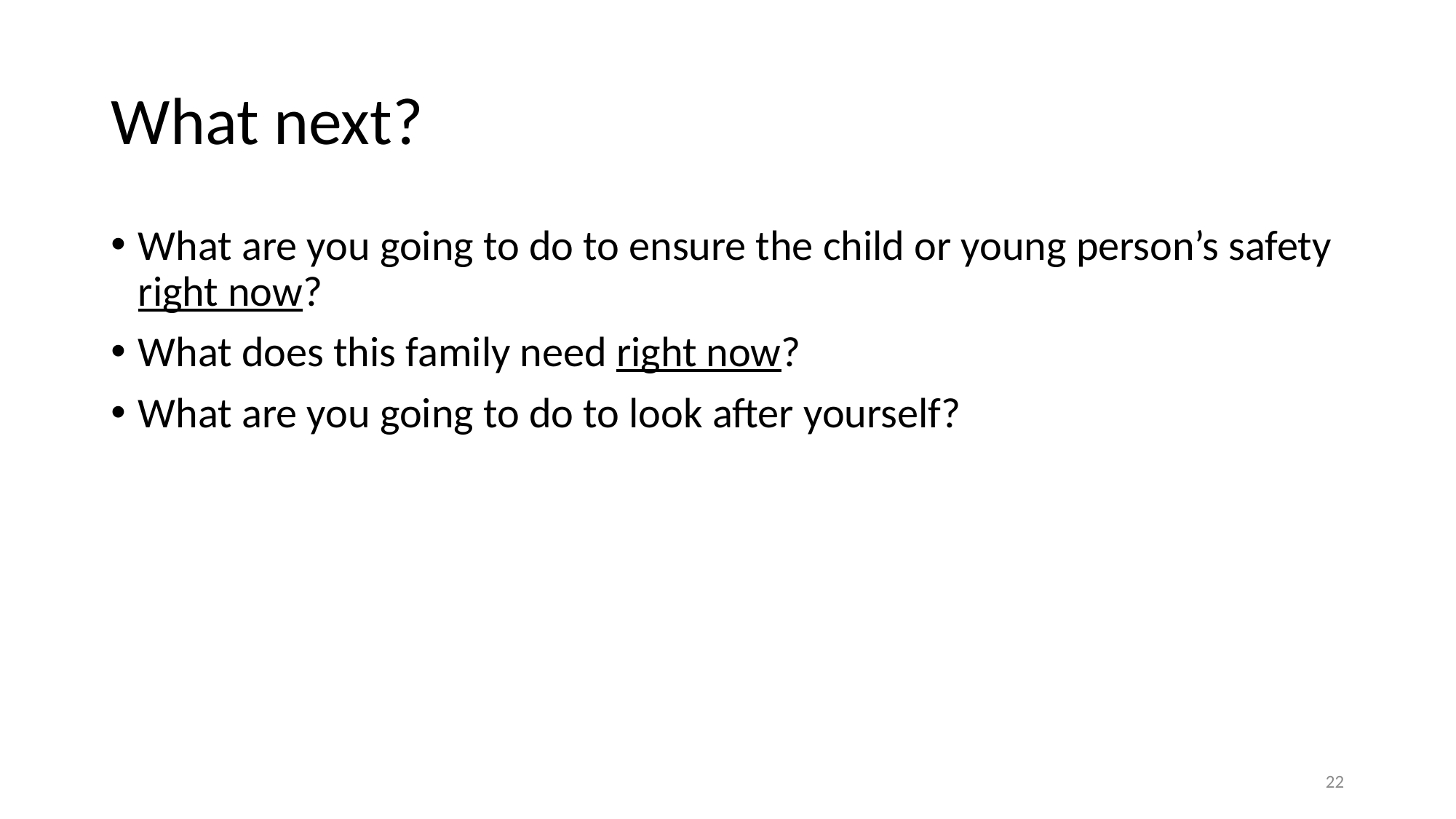

# What next?
What are you going to do to ensure the child or young person’s safety right now?
What does this family need right now?
What are you going to do to look after yourself?

22